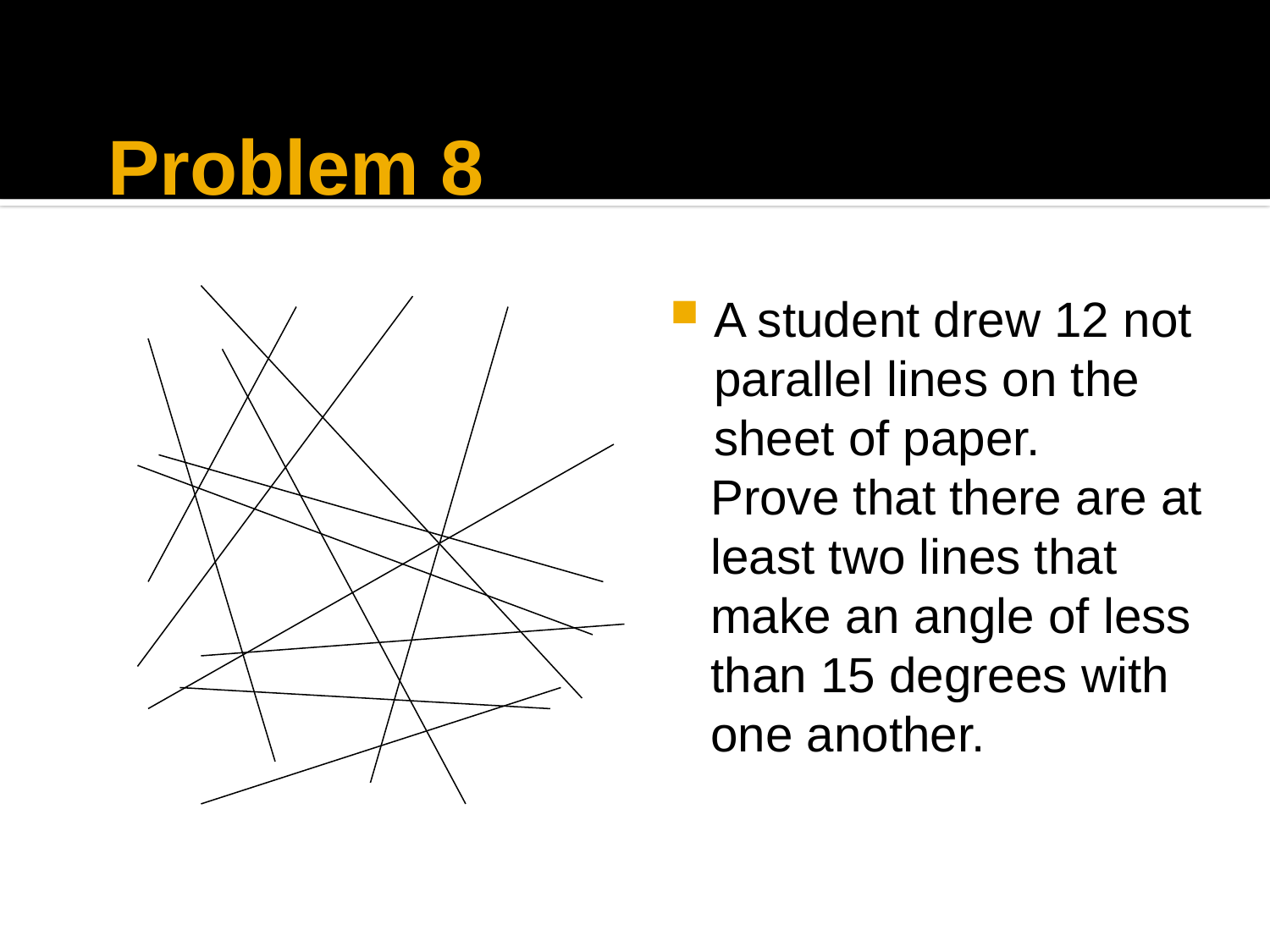

# Problem 8
A student drew 12 not parallel lines on the sheet of paper.
   Prove that there are at
   least two lines that
   make an angle of less
   than 15 degrees with
   one another.